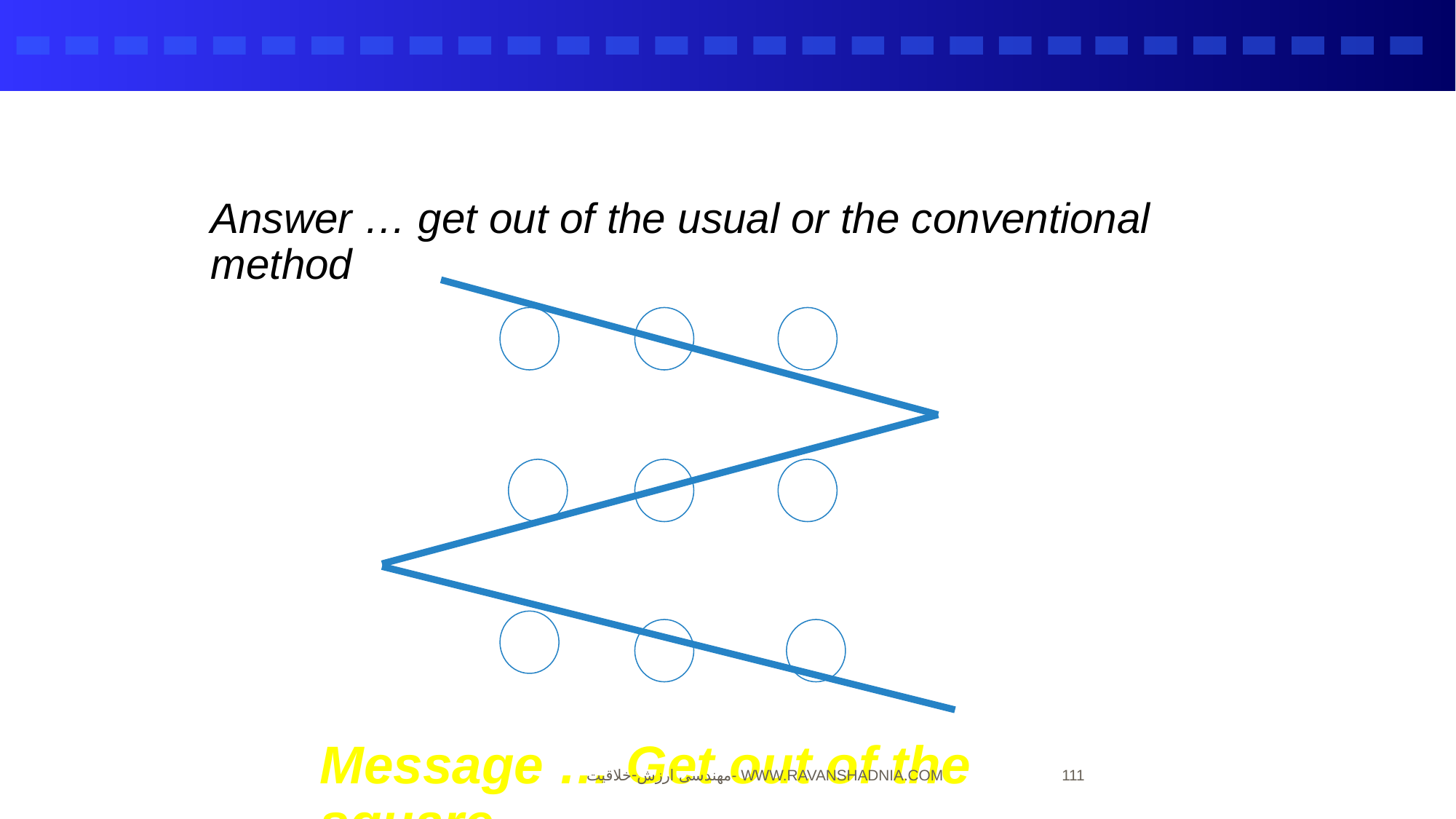

Answer … get out of the usual or the conventional method

Message … Get out of the square …
مهندسی ارزش-خلاقیت- www.ravanshadnia.com
111